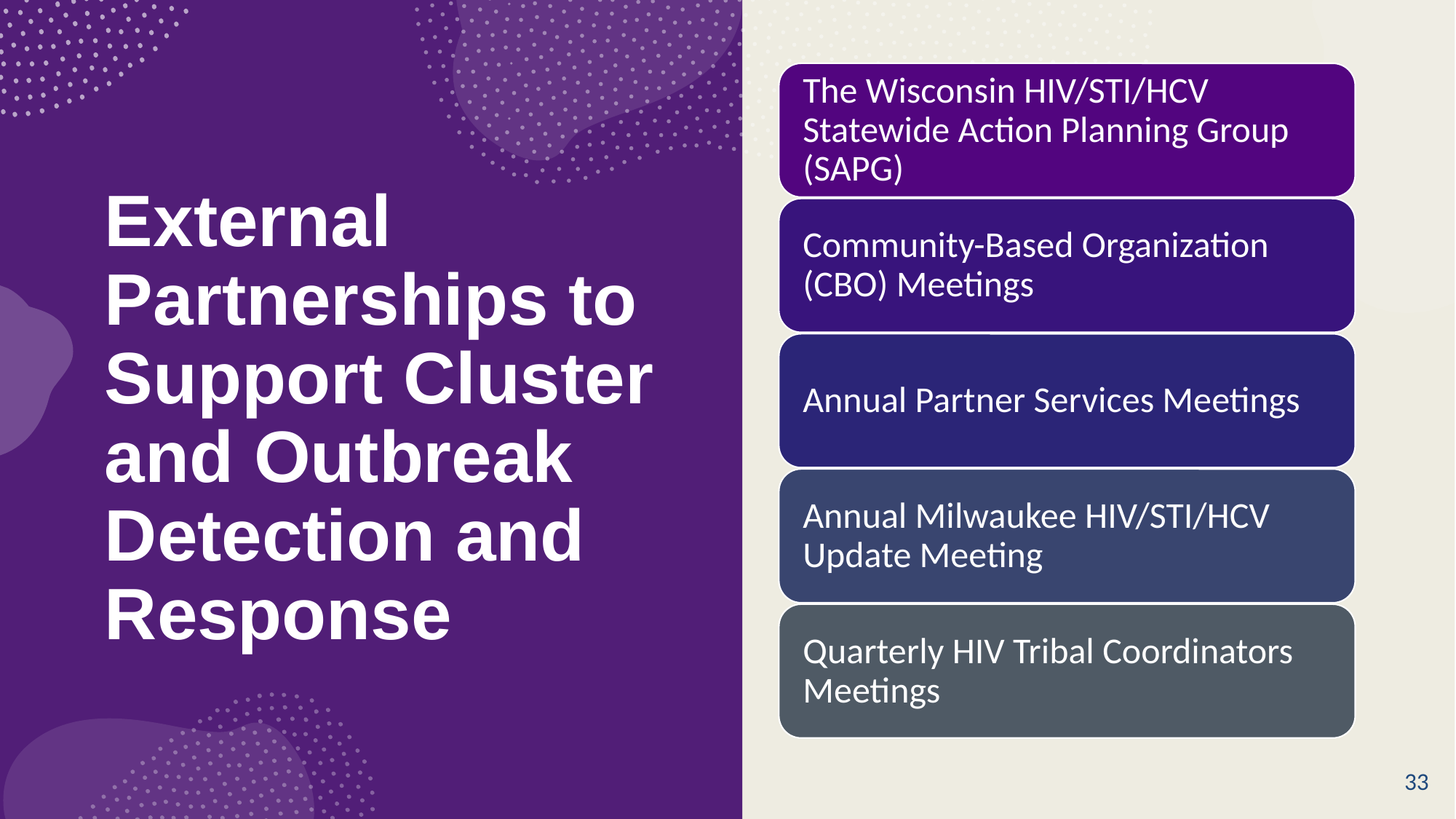

The Wisconsin HIV/STI/HCV Statewide Action Planning Group (SAPG)
Community-Based Organization (CBO) Meetings
Annual Partner Services Meetings
Annual Milwaukee HIV/STI/HCV Update Meeting
Quarterly HIV Tribal Coordinators Meetings
# External Partnerships to Support Cluster and Outbreak Detection and Response
33